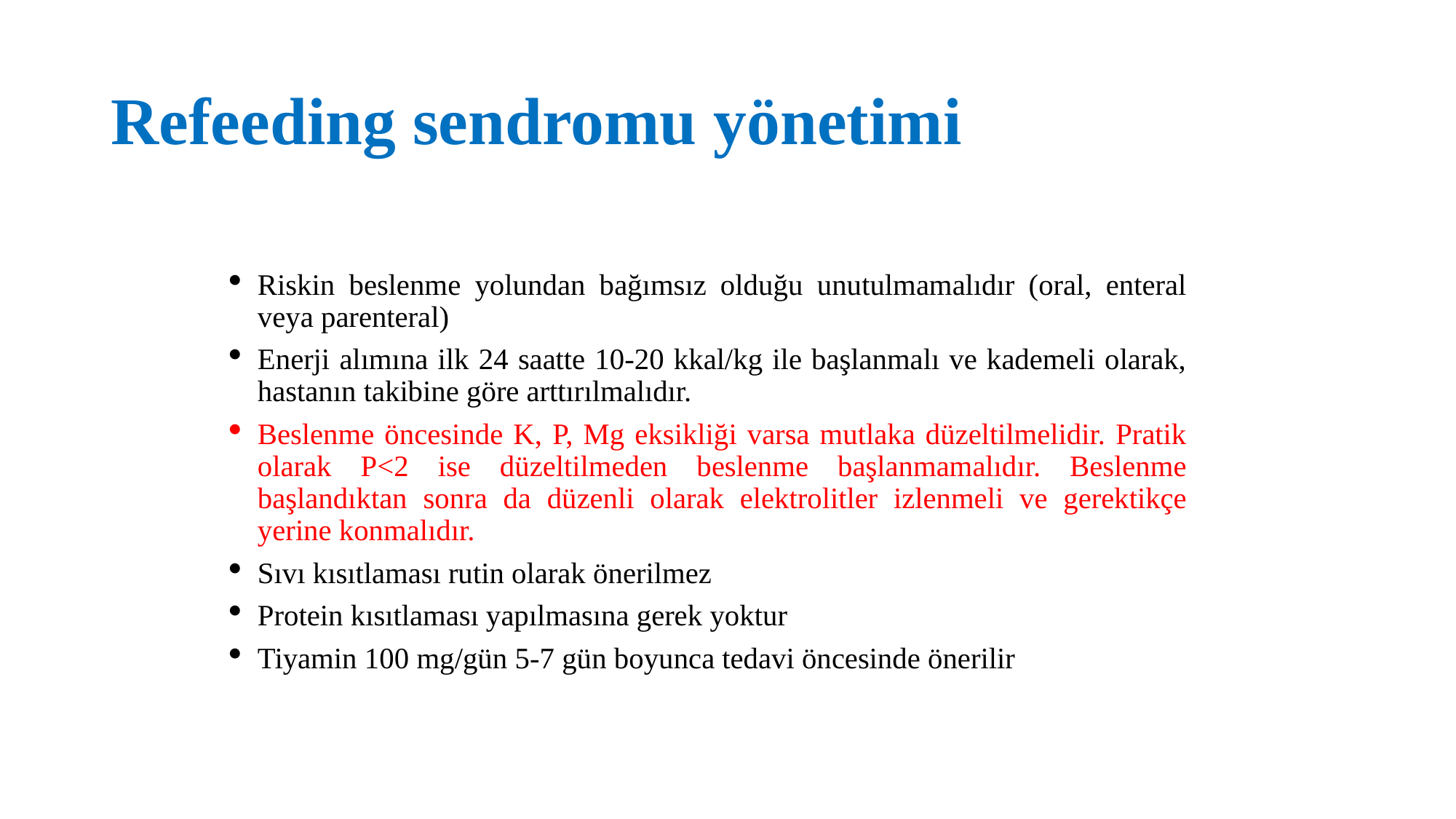

# Refeeding sendromu yönetimi
Riskin beslenme yolundan bağımsız olduğu unutulmamalıdır (oral, enteral veya parenteral)
Enerji alımına ilk 24 saatte 10-20 kkal/kg ile başlanmalı ve kademeli olarak, hastanın takibine göre arttırılmalıdır.
Beslenme öncesinde K, P, Mg eksikliği varsa mutlaka düzeltilmelidir. Pratik olarak P<2 ise düzeltilmeden beslenme başlanmamalıdır. Beslenme başlandıktan sonra da düzenli olarak elektrolitler izlenmeli ve gerektikçe yerine konmalıdır.
Sıvı kısıtlaması rutin olarak önerilmez
Protein kısıtlaması yapılmasına gerek yoktur
Tiyamin 100 mg/gün 5-7 gün boyunca tedavi öncesinde önerilir